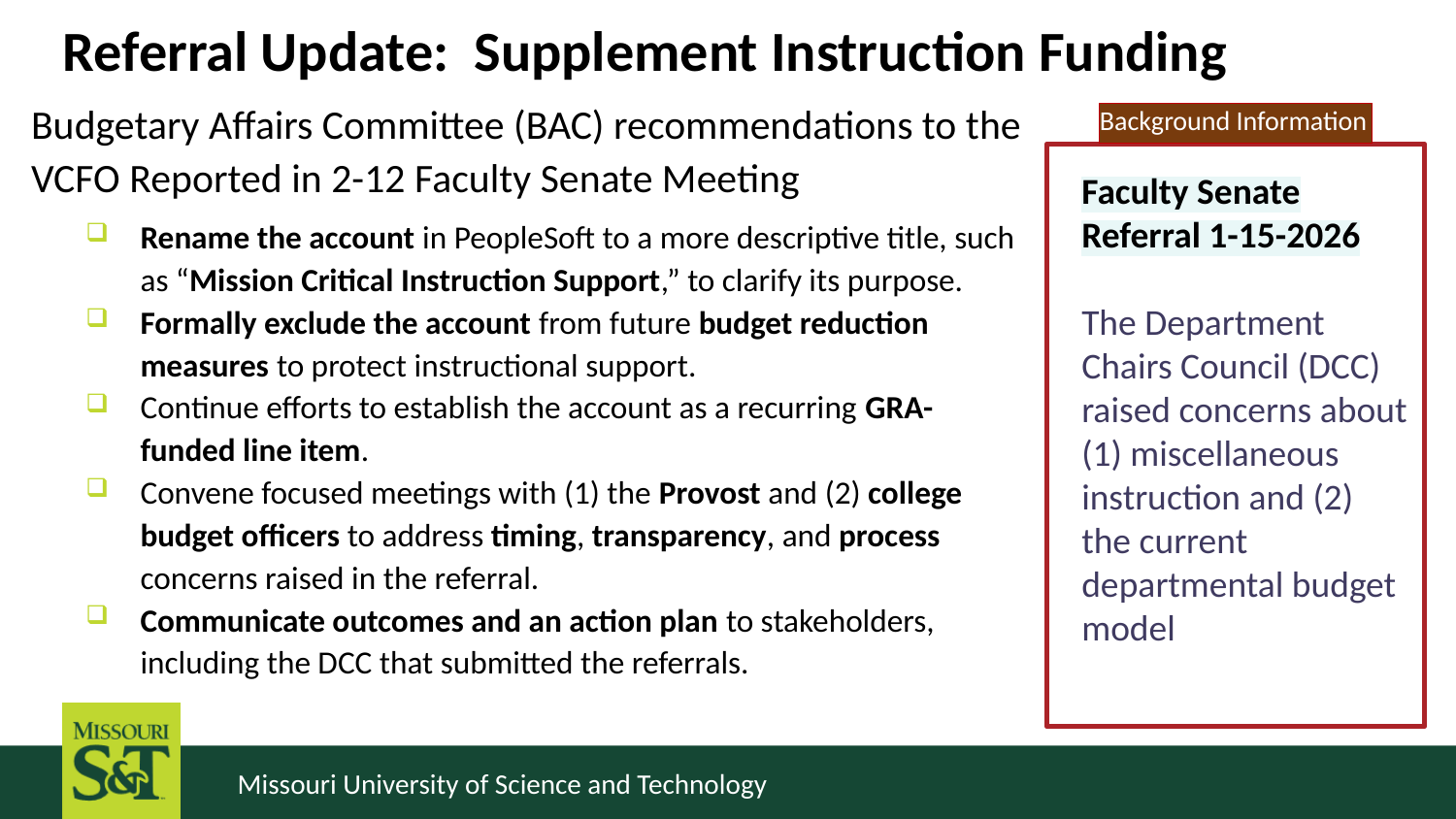

# Referral Update:  Supplement Instruction Funding
Budgetary Affairs Committee (BAC) recommendations to the VCFO Reported in 2-12 Faculty Senate Meeting
Rename the account in PeopleSoft to a more descriptive title, such as “Mission Critical Instruction Support,” to clarify its purpose.
Formally exclude the account from future budget reduction measures to protect instructional support.
Continue efforts to establish the account as a recurring GRA-funded line item.
Convene focused meetings with (1) the Provost and (2) college budget officers to address timing, transparency, and process concerns raised in the referral.
Communicate outcomes and an action plan to stakeholders, including the DCC that submitted the referrals.
Background Information

Faculty Senate Referral 1-15-2026

The Department Chairs Council (DCC) raised concerns about (1) miscellaneous instruction and (2) the current departmental budget model
Missouri University of Science and Technology